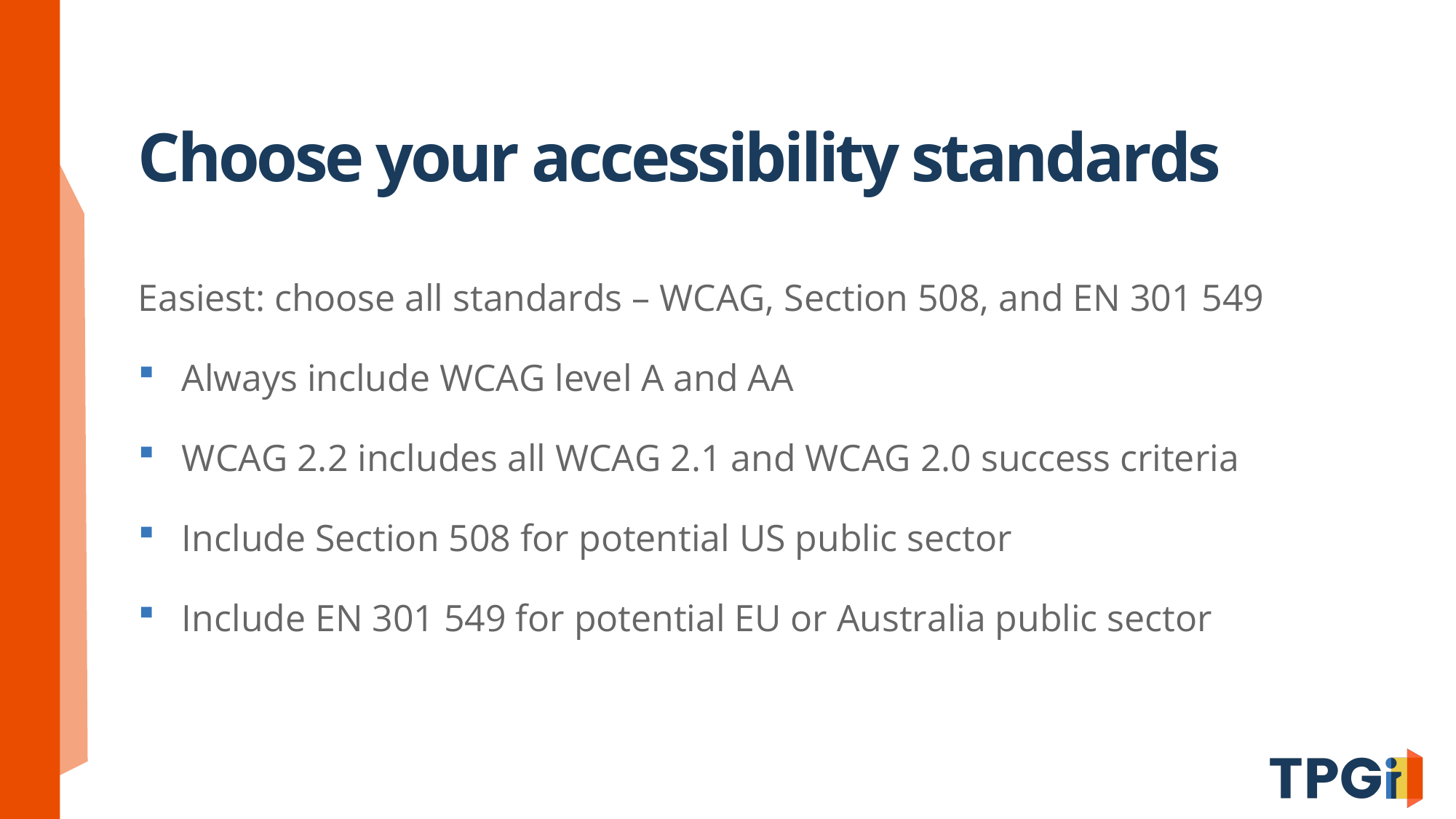

# Choose your accessibility standards
Easiest: choose all standards – WCAG, Section 508, and EN 301 549
Always include WCAG level A and AA
WCAG 2.2 includes all WCAG 2.1 and WCAG 2.0 success criteria
Include Section 508 for potential US public sector
Include EN 301 549 for potential EU or Australia public sector